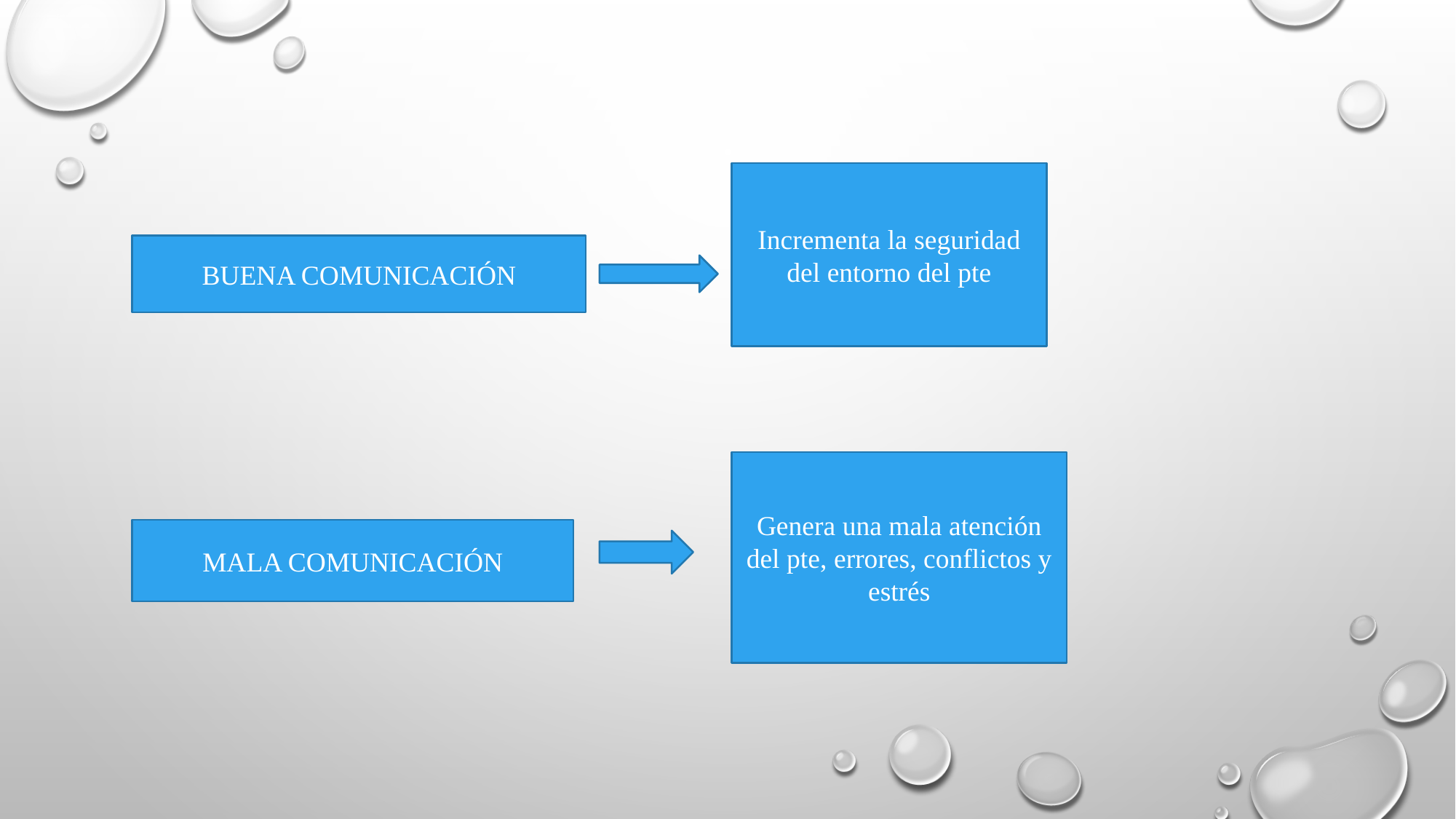

Incrementa la seguridad del entorno del pte
BUENA COMUNICACIÓN

Genera una mala atención del pte, errores, conflictos y estrés
MALA COMUNICACIÓN